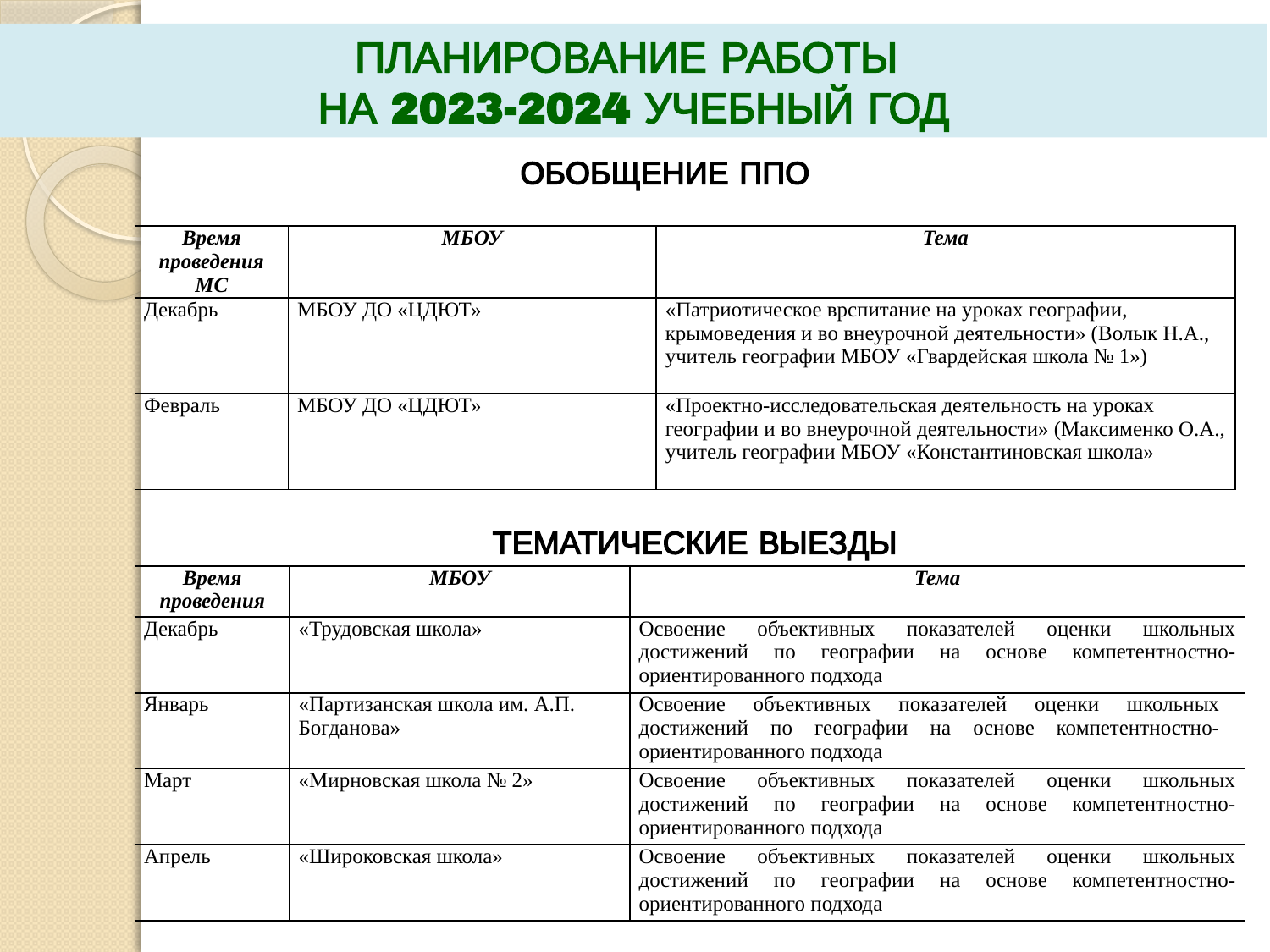

ПЛАНИРОВАНИЕ РАБОТЫ
НА 2023-2024 УЧЕБНЫЙ ГОД
ОБОБЩЕНИЕ ППО
| Время проведения МС | МБОУ | Тема |
| --- | --- | --- |
| Декабрь | МБОУ ДО «ЦДЮТ» | «Патриотическое врспитание на уроках географии, крымоведения и во внеурочной деятельности» (Волык Н.А., учитель географии МБОУ «Гвардейская школа № 1») |
| Февраль | МБОУ ДО «ЦДЮТ» | «Проектно-исследовательская деятельность на уроках географии и во внеурочной деятельности» (Максименко О.А., учитель географии МБОУ «Константиновская школа» |
ТЕМАТИЧЕСКИЕ ВЫЕЗДЫ
| Время проведения | МБОУ | Тема |
| --- | --- | --- |
| Декабрь | «Трудовская школа» | Освоение объективных показателей оценки школьных достижений по географии на основе компетентностно-ориентированного подхода |
| Январь | «Партизанская школа им. А.П. Богданова» | Освоение объективных показателей оценки школьных достижений по географии на основе компетентностно-ориентированного подхода |
| Март | «Мирновская школа № 2» | Освоение объективных показателей оценки школьных достижений по географии на основе компетентностно-ориентированного подхода |
| Апрель | «Широковская школа» | Освоение объективных показателей оценки школьных достижений по географии на основе компетентностно-ориентированного подхода |